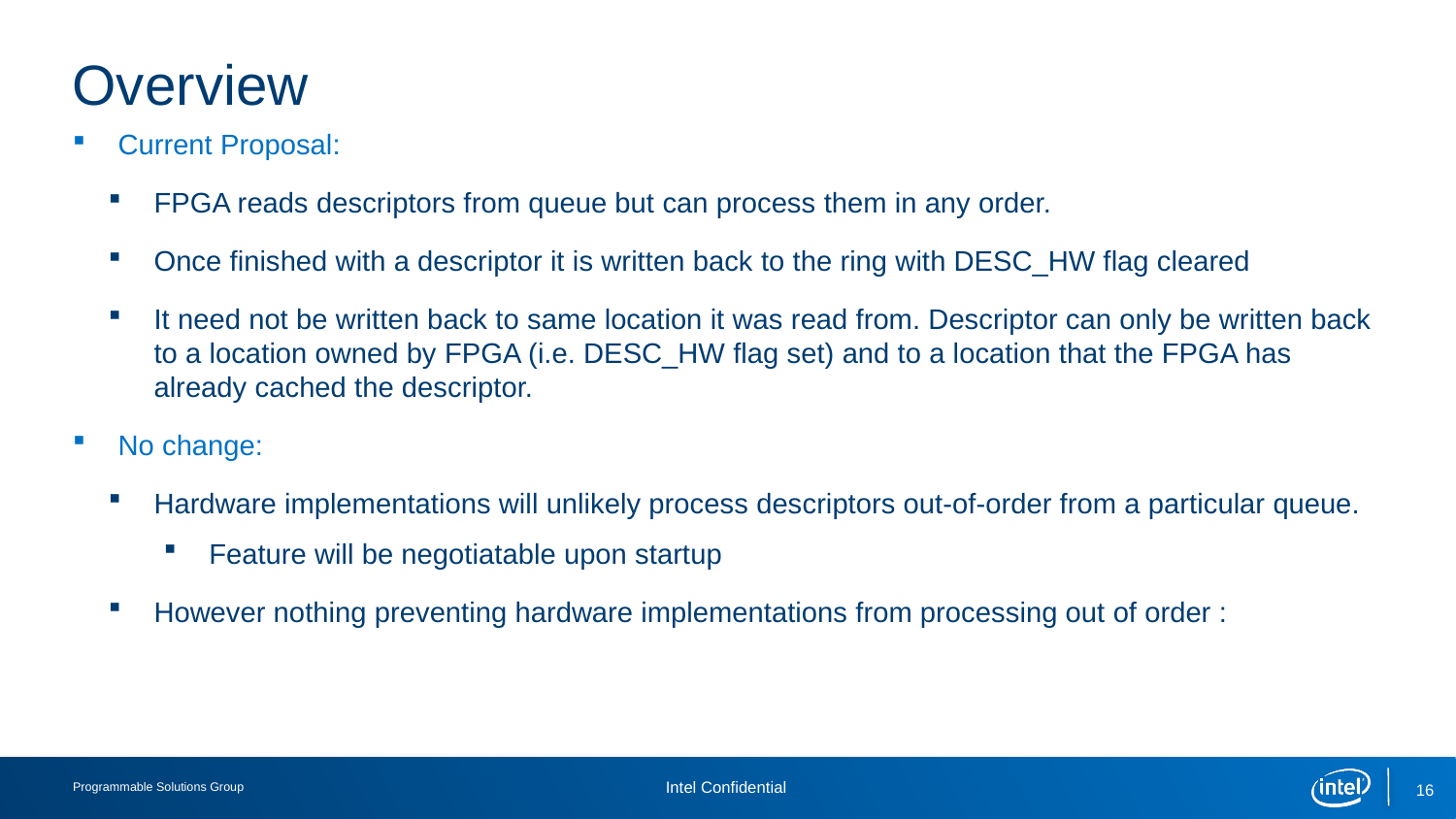

# Overview
Current Proposal:
FPGA reads descriptors from queue but can process them in any order.
Once finished with a descriptor it is written back to the ring with DESC_HW flag cleared
It need not be written back to same location it was read from. Descriptor can only be written back to a location owned by FPGA (i.e. DESC_HW flag set) and to a location that the FPGA has already cached the descriptor.
No change:
Hardware implementations will unlikely process descriptors out-of-order from a particular queue.
Feature will be negotiatable upon startup
However nothing preventing hardware implementations from processing out of order :

16